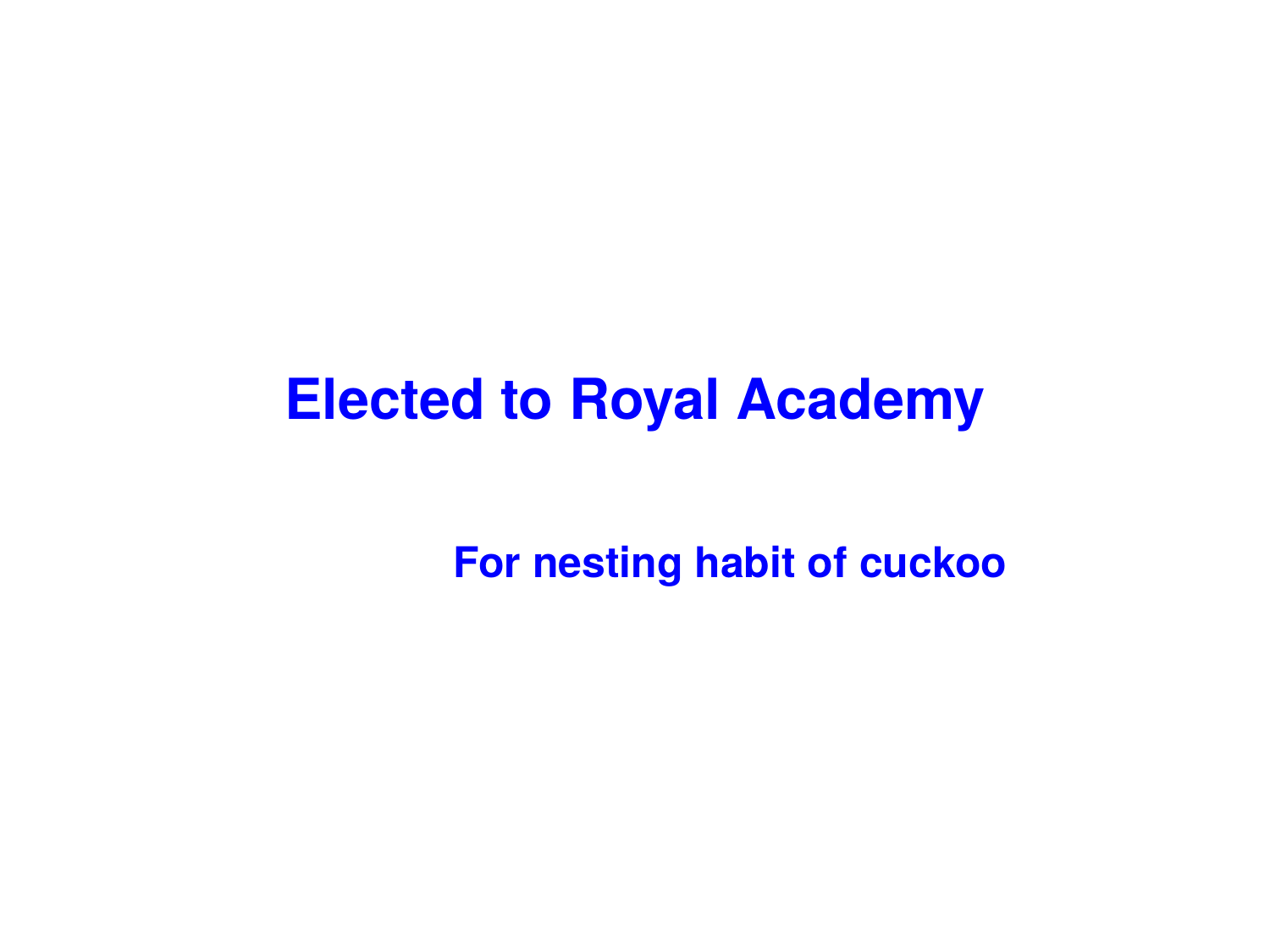

# Elected to Royal Academy
For nesting habit of cuckoo